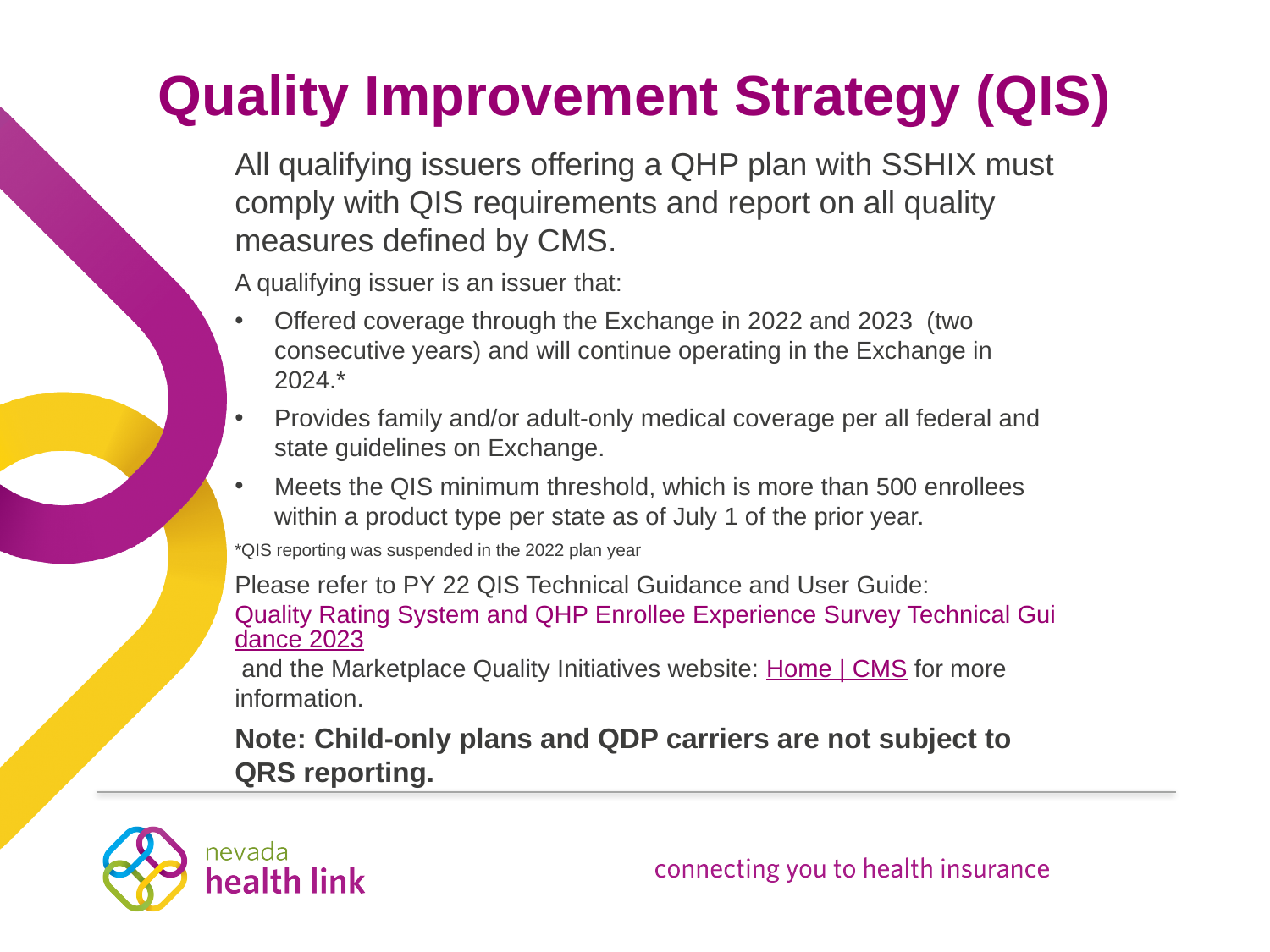

# Quality Improvement Strategy (QIS)
All qualifying issuers offering a QHP plan with SSHIX must comply with QIS requirements and report on all quality measures defined by CMS.
A qualifying issuer is an issuer that:
Offered coverage through the Exchange in 2022 and 2023  (two consecutive years) and will continue operating in the Exchange in 2024.*
Provides family and/or adult-only medical coverage per all federal and state guidelines on Exchange.
Meets the QIS minimum threshold, which is more than 500 enrollees within a product type per state as of July 1 of the prior year.
*QIS reporting was suspended in the 2022 plan year
Please refer to PY 22 QIS Technical Guidance and User Guide: Quality Rating System and QHP Enrollee Experience Survey Technical Guidance 2023 and the Marketplace Quality Initiatives website: Home | CMS for more information.
Note: Child-only plans and QDP carriers are not subject to QRS reporting.